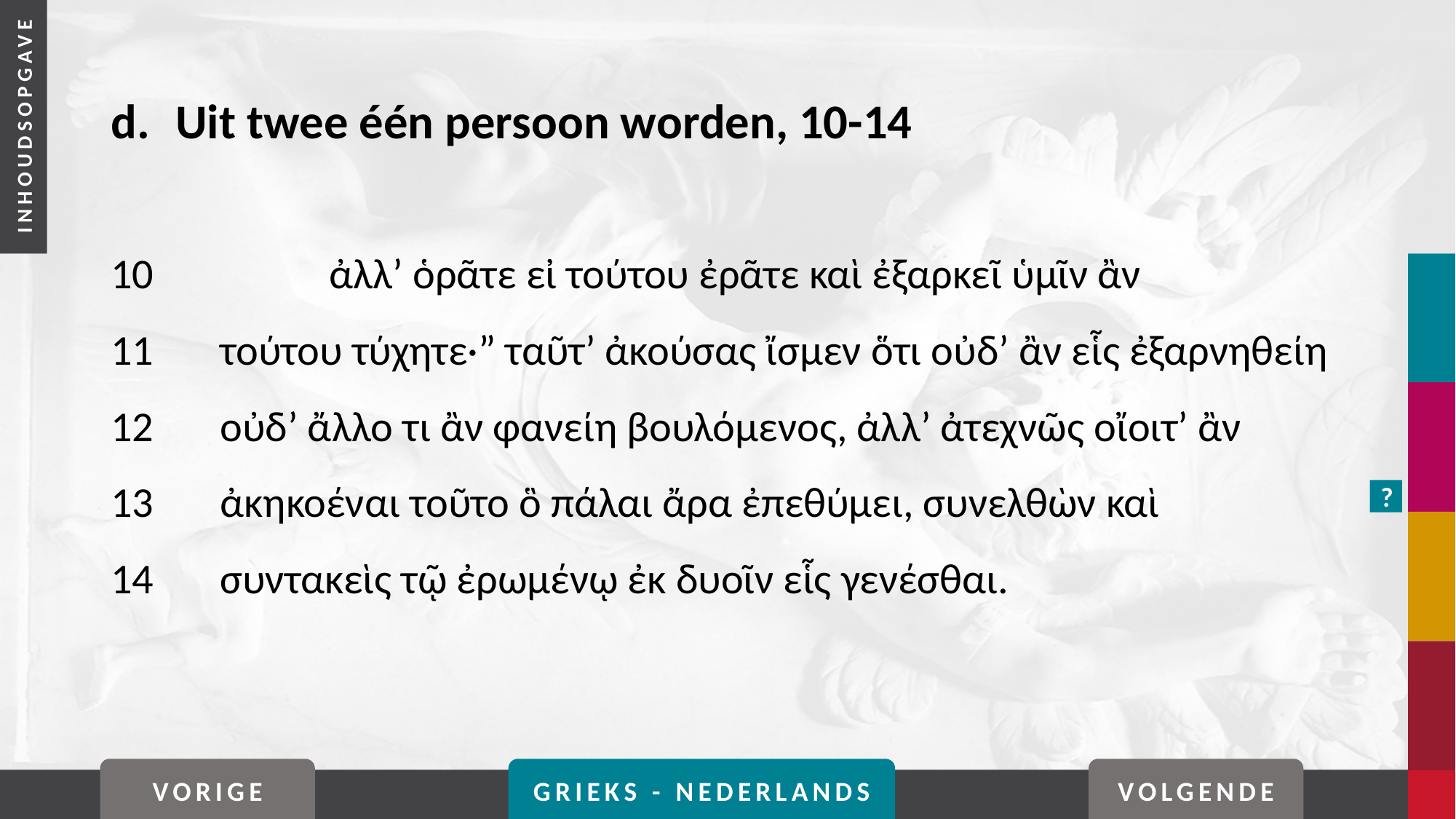

# d. 	Uit twee één persoon worden, 10-14
10		ἀλλ’ ὁρᾶτε εἰ τούτου ἐρᾶτε καὶ ἐξαρκεῖ ὑμῖν ἂν
11	τούτου τύχητε·” ταῦτ’ ἀκούσας ἴσμεν ὅτι οὐδ’ ἂν εἷς ἐξαρνηθείη
12	οὐδ’ ἄλλο τι ἂν φανείη βουλόμενος, ἀλλ’ ἀτεχνῶς οἴοιτ’ ἂν
13	ἀκηκοέναι τοῦτο ὃ πάλαι ἄρα ἐπεθύμει, συνελθὼν καὶ
14	συντακεὶς τῷ ἐρωμένῳ ἐκ δυοῖν εἷς γενέσθαι.
?
VORIGE
GRIEKS - NEDERLANDS
VOLGENDE